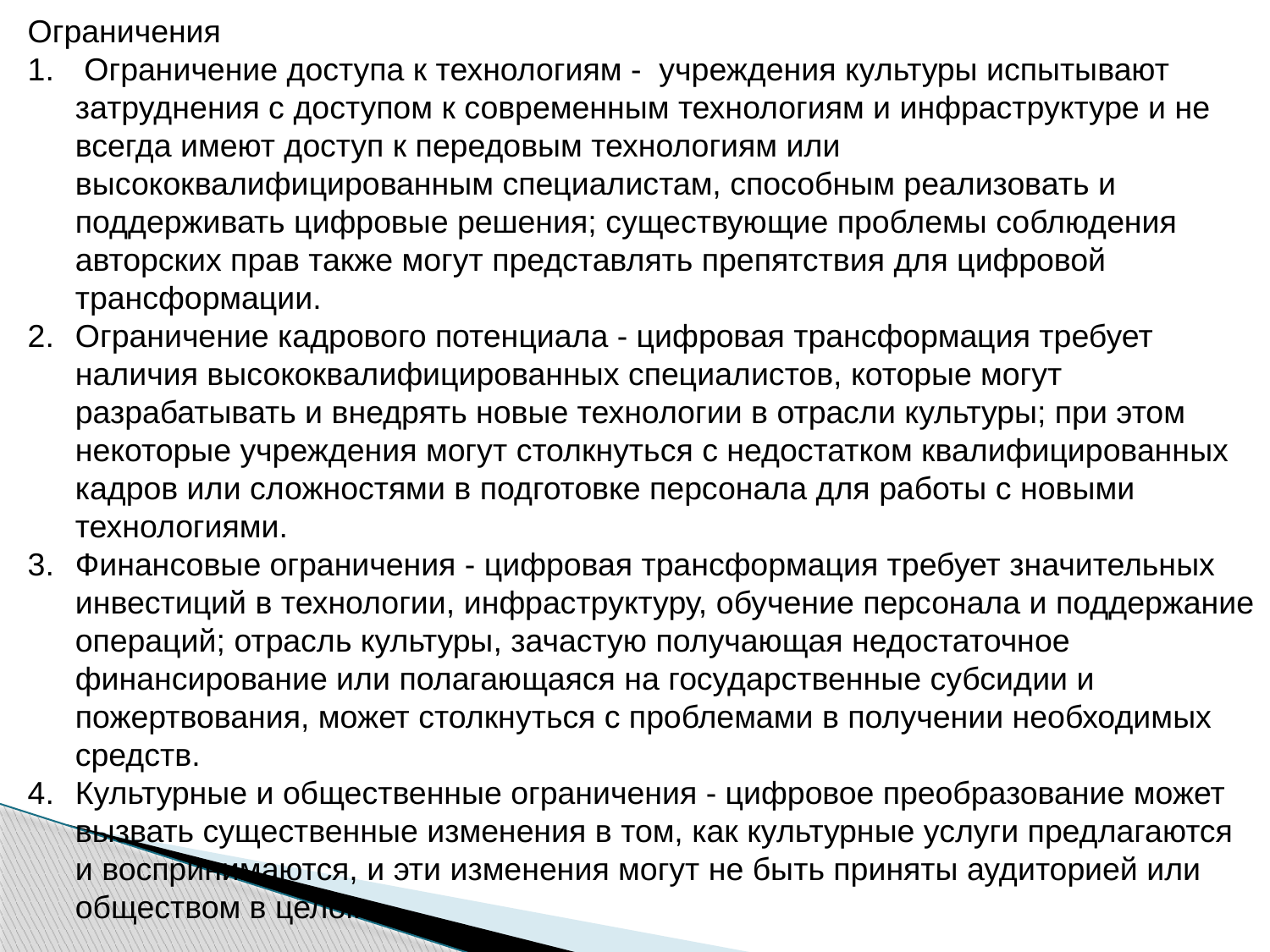

Ограничения
 Ограничение доступа к технологиям -  учреждения культуры испытывают затруднения с доступом к современным технологиям и инфраструктуре и не всегда имеют доступ к передовым технологиям или высококвалифицированным специалистам, способным реализовать и поддерживать цифровые решения; существующие проблемы соблюдения авторских прав также могут представлять препятствия для цифровой трансформации.
Ограничение кадрового потенциала - цифровая трансформация требует наличия высококвалифицированных специалистов, которые могут разрабатывать и внедрять новые технологии в отрасли культуры; при этом некоторые учреждения могут столкнуться с недостатком квалифицированных кадров или сложностями в подготовке персонала для работы с новыми технологиями.
Финансовые ограничения - цифровая трансформация требует значительных инвестиций в технологии, инфраструктуру, обучение персонала и поддержание операций; отрасль культуры, зачастую получающая недостаточное финансирование или полагающаяся на государственные субсидии и пожертвования, может столкнуться с проблемами в получении необходимых средств.
Культурные и общественные ограничения - цифровое преобразование может вызвать существенные изменения в том, как культурные услуги предлагаются и воспринимаются, и эти изменения могут не быть приняты аудиторией или обществом в целом.